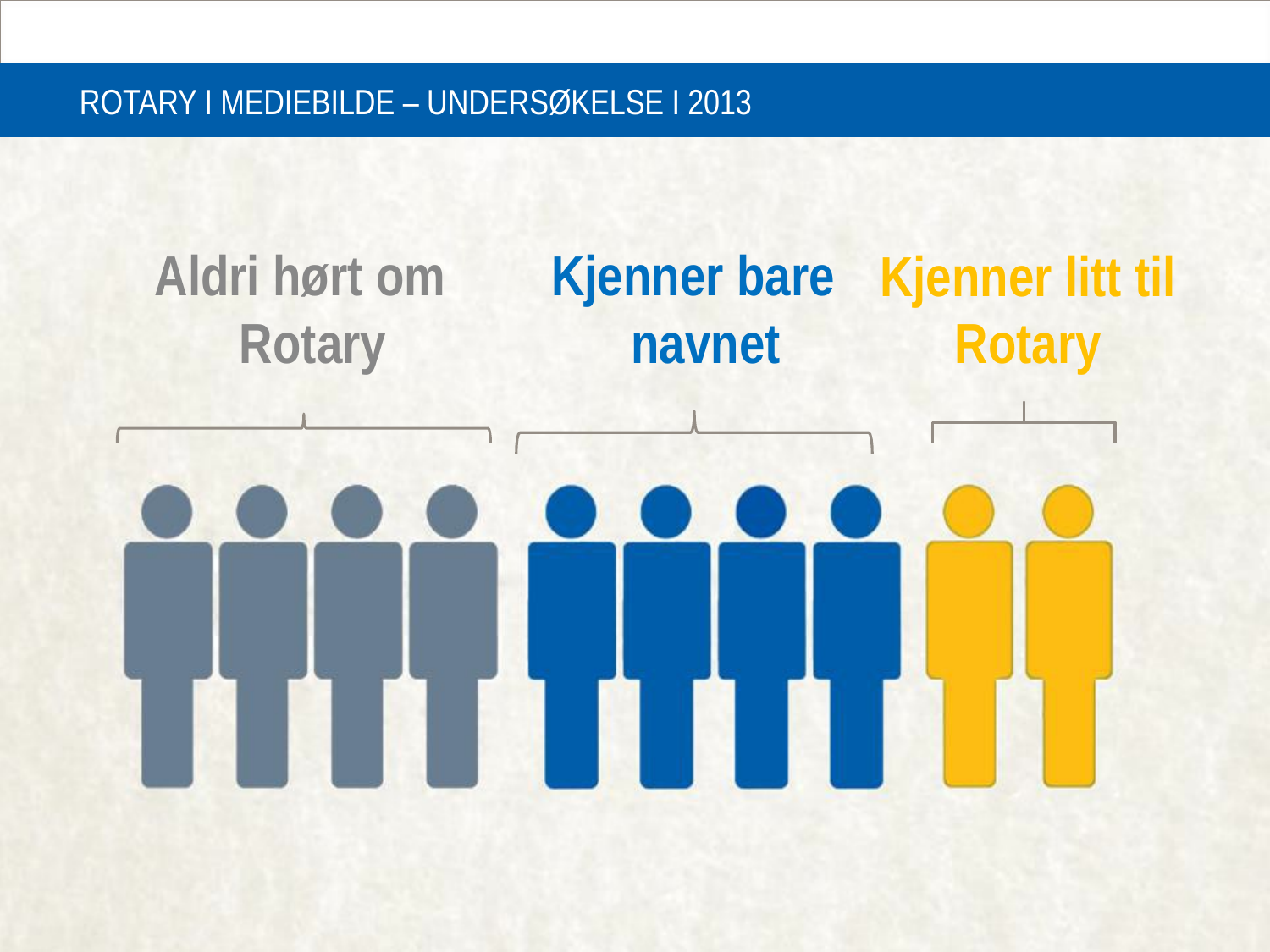

# ROTARY I MEDIEBILDE – UNDERSØKELSE I 2013

PETS D 2290 MARS 2015 | 3

Aldri hørt om  Rotary
Kjenner bare  navnet
Kjenner litt til
Rotary